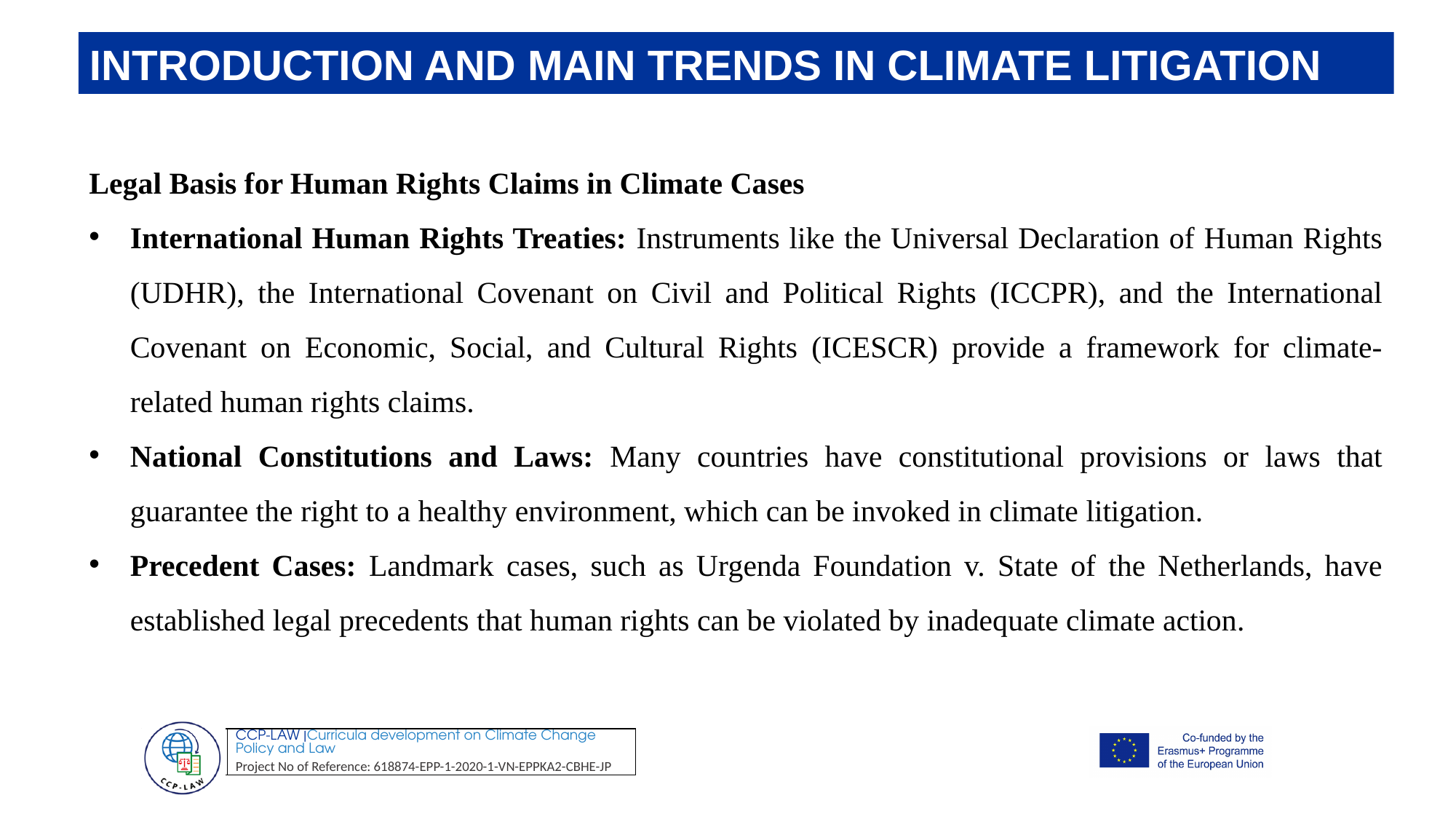

INTRODUCTION AND MAIN TRENDS IN CLIMATE LITIGATION
Legal Basis for Human Rights Claims in Climate Cases
International Human Rights Treaties: Instruments like the Universal Declaration of Human Rights (UDHR), the International Covenant on Civil and Political Rights (ICCPR), and the International Covenant on Economic, Social, and Cultural Rights (ICESCR) provide a framework for climate-related human rights claims.
National Constitutions and Laws: Many countries have constitutional provisions or laws that guarantee the right to a healthy environment, which can be invoked in climate litigation.
Precedent Cases: Landmark cases, such as Urgenda Foundation v. State of the Netherlands, have established legal precedents that human rights can be violated by inadequate climate action.